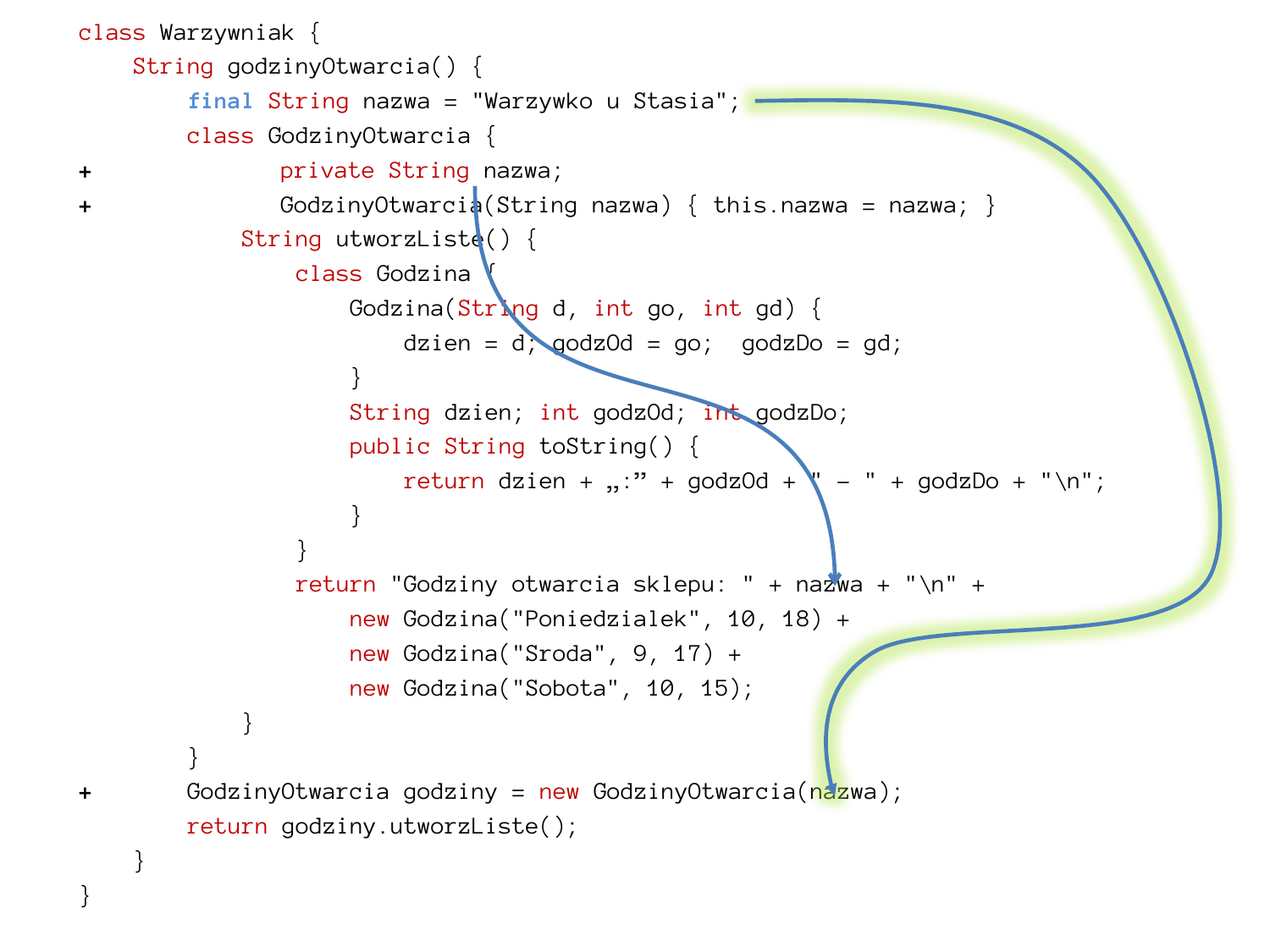

class Warzywniak {
    String godzinyOtwarcia() {
        final String nazwa = "Warzywko u Stasia";
        class GodzinyOtwarcia {
+		  private String nazwa;
+		  GodzinyOtwarcia(String nazwa) { this.nazwa = nazwa; }
            String utworzListe() {
                class Godzina {
                    Godzina(String d, int go, int gd) {
                        dzien = d; godzOd = go;  godzDo = gd;
                    }
                    String dzien; int godzOd; int godzDo;
                    public String toString() {
                        return dzien + „:” + godzOd + " - " + godzDo + "\n";
                    }
                }
                return "Godziny otwarcia sklepu: " + nazwa + "\n" +
                    new Godzina("Poniedzialek", 10, 18) +
                    new Godzina("Sroda", 9, 17) +
                    new Godzina("Sobota", 10, 15);
            }
        }
+       GodzinyOtwarcia godziny = new GodzinyOtwarcia(nazwa);
        return godziny.utworzListe();
    }
}